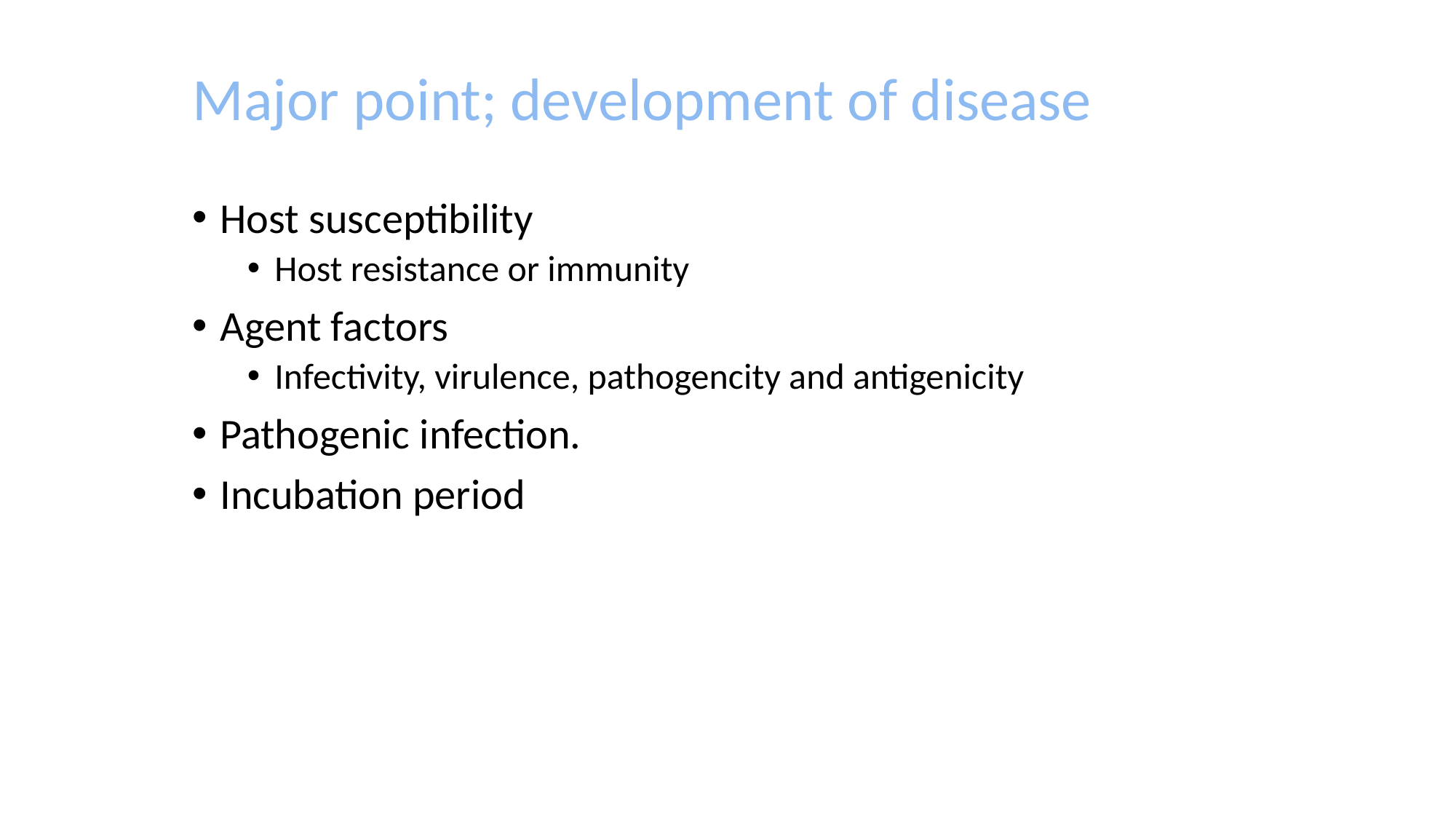

Major point; development of disease
Host susceptibility
Host resistance or immunity
Agent factors
Infectivity, virulence, pathogencity and antigenicity
Pathogenic infection.
Incubation period